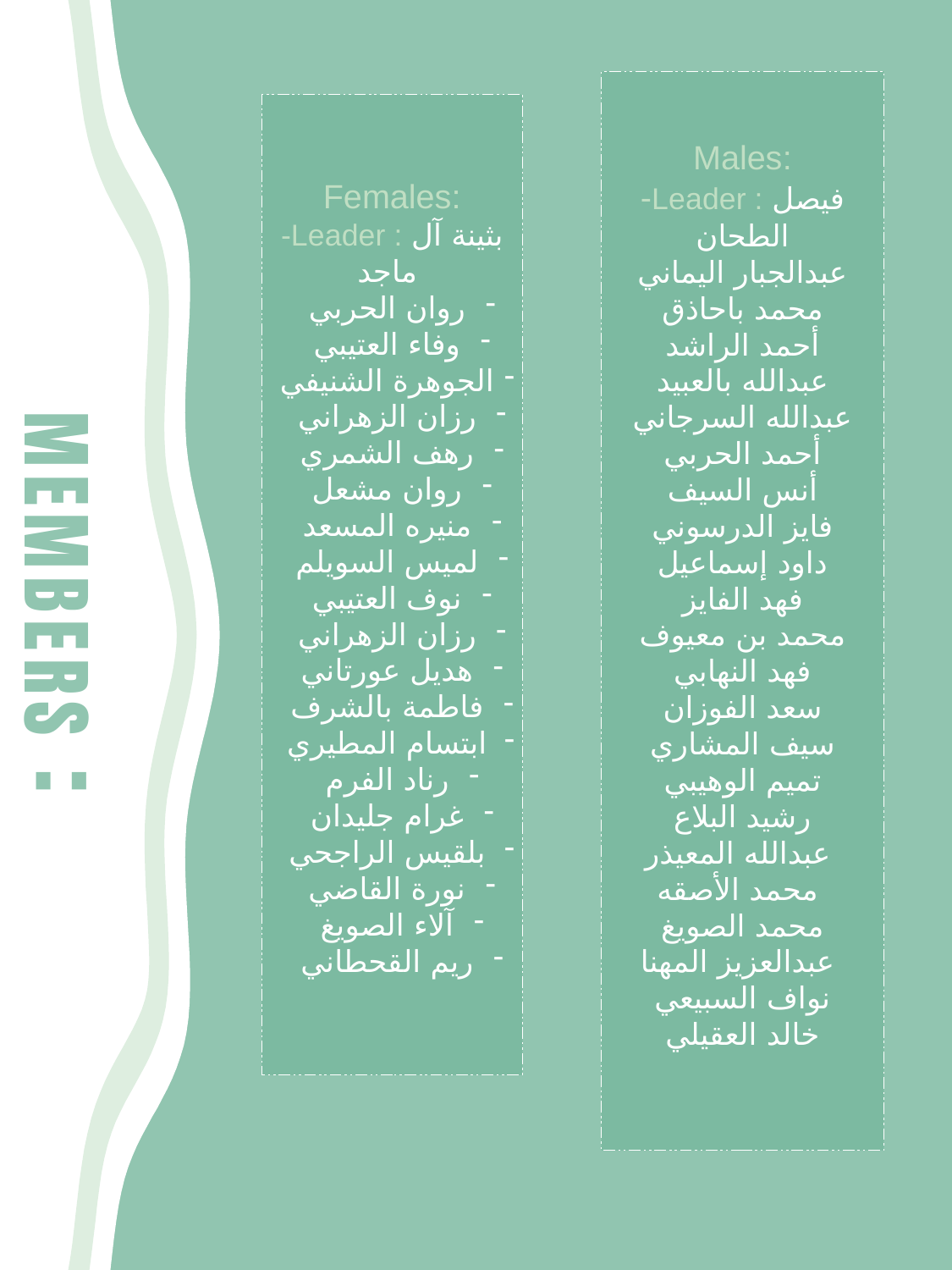

Males:
-Leader : فيصل الطحان
عبدالجبار اليماني
محمد باحاذق
أحمد الراشد
عبدالله بالعبيد
عبدالله السرجاني
أحمد الحربي
أنس السيف
فايز الدرسوني
داود إسماعيل
فهد الفايز
محمد بن معيوف
فهد النهابي
سعد الفوزان
سيف المشاري
تميم الوهيبي
رشيد البلاع
عبدالله المعيذر
محمد الأصقه
محمد الصويغ
عبدالعزيز المهنا
نواف السبيعي
خالد العقيلي

Females:
-Leader : بثينة آل ماجد
روان الحربي
وفاء العتيبي
الجوهرة الشنيفي
رزان الزهراني
رهف الشمري
روان مشعل
منيره المسعد
لميس السويلم
نوف العتيبي
رزان الزهراني
هديل عورتاني
فاطمة بالشرف
ابتسام المطيري
رناد الفرم
غرام جليدان
بلقيس الراجحي
نورة القاضي
آلاء الصويغ
ريم القحطاني

# Members :